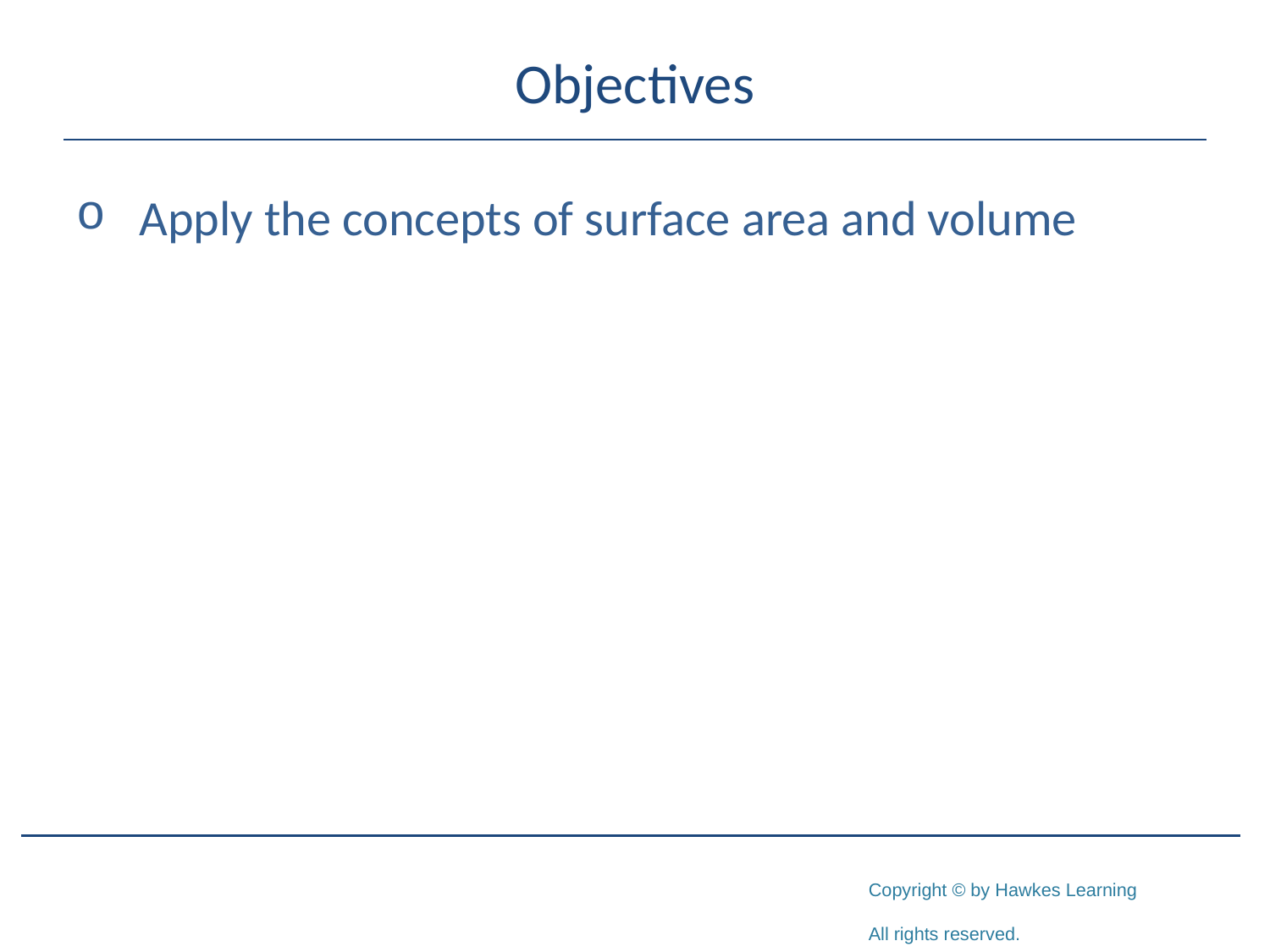

# Objectives

Apply the concepts of surface area and volume